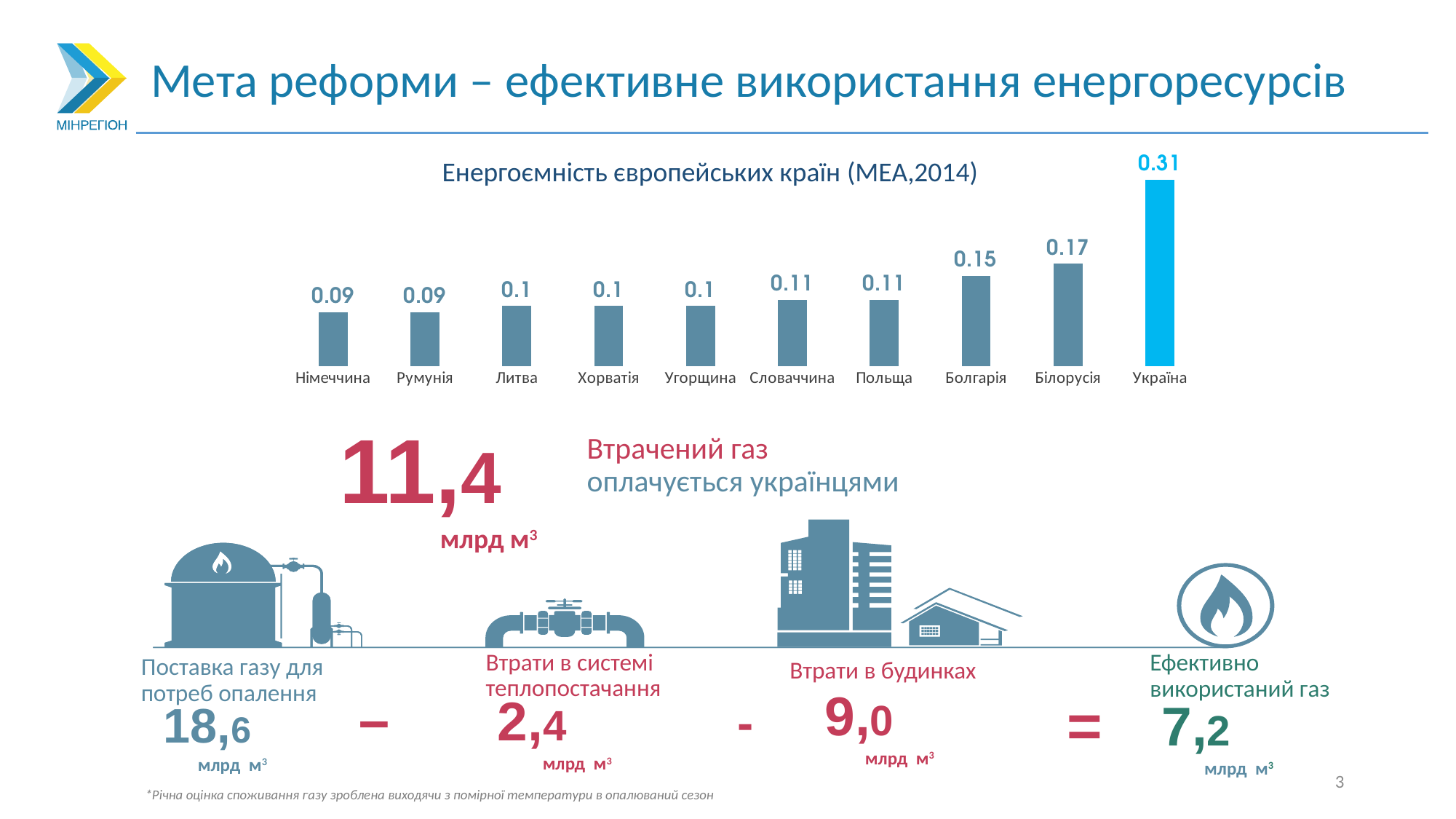

Мета реформи – ефективне використання енергоресурсів

### Chart

| Category | TPES / GDP PPP |
|---|---|
| Німеччина | 0.09 |
| Румунія | 0.09 |
| Литва | 0.1 |
| Хорватія | 0.1 |
| Угорщина | 0.1 |
| Словаччина | 0.11 |
| Польща | 0.11 |
| Болгарія | 0.15 |
| Білорусія | 0.17 |
| Україна | 0.31 |
Енергоємність європейських країн (МЕА,2014)
Втрачений газ
оплачується українцями
11,4
млрд м3

Втрати в системі  теплопостачання
Ефективно використаний газ
Поставка газу для потреб опалення
Втрати в будинках
−
=
-

9,0
млрд  м3
2,4
млрд  м3
7,2
млрд  м3
18,6
млрд  м3
3
*Річна оцінка споживання газу зроблена виходячи з помірної температури в опалюваний сезон